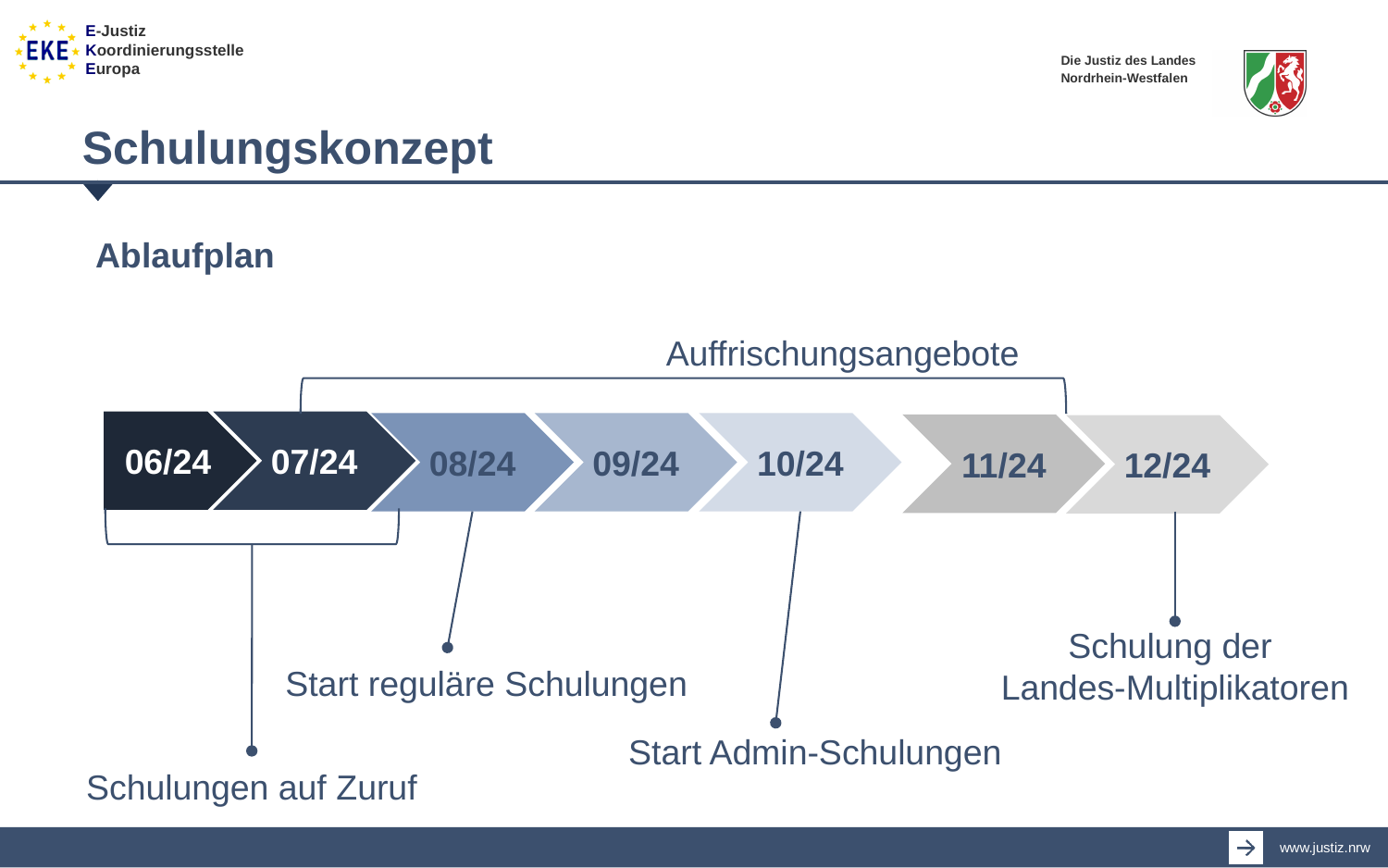

Schulungskonzept
Ablaufplan
Auffrischungsangebote

06/24
07/24
08/24
09/24
10/24
11/24
12/24
Schulung der
Landes-Multiplikatoren
Start reguläre Schulungen
Start Admin-Schulungen
Schulungen auf Zuruf